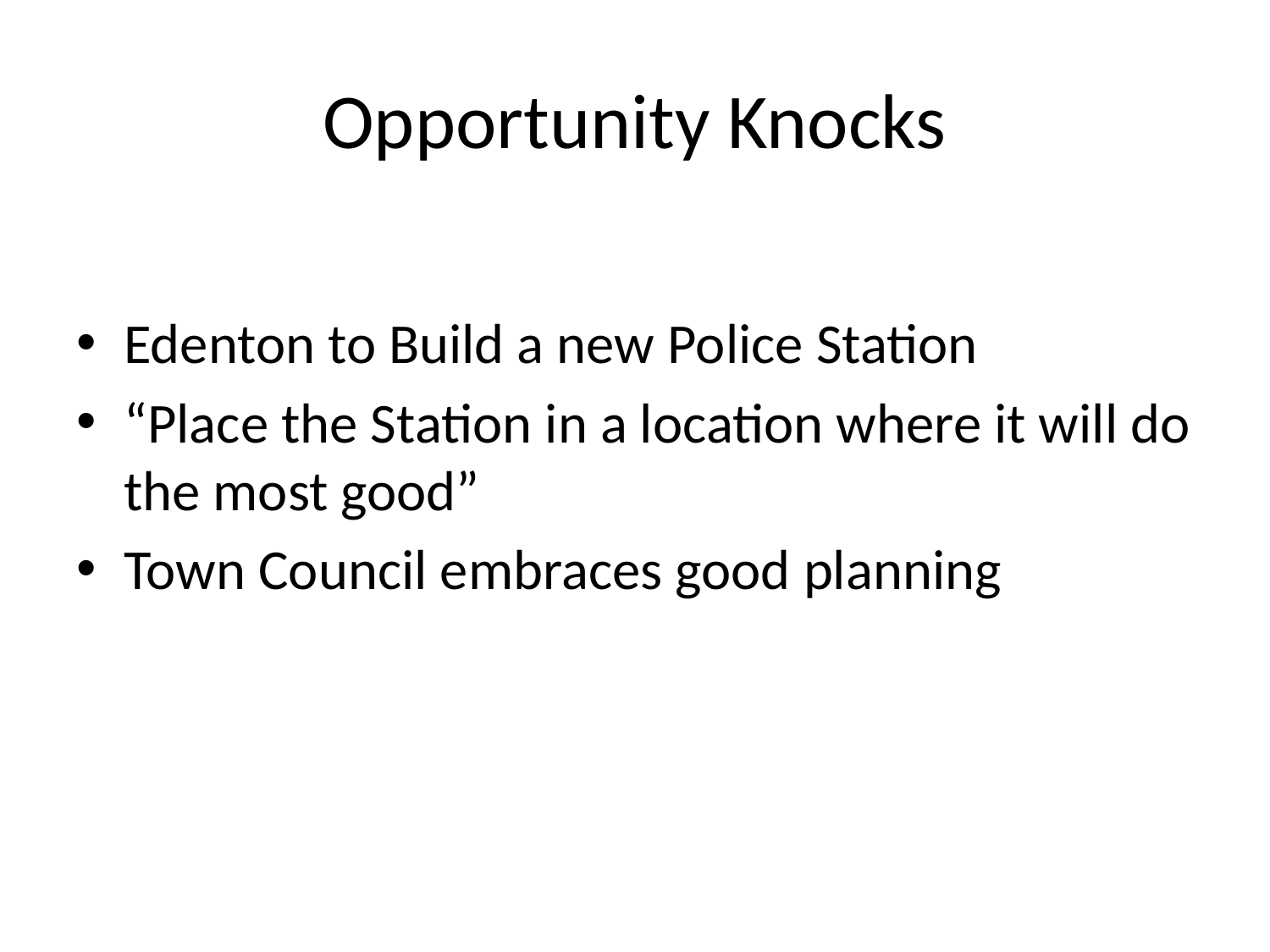

# Opportunity Knocks

Edenton to Build a new Police Station
“Place the Station in a location where it will do the most good”
Town Council embraces good planning